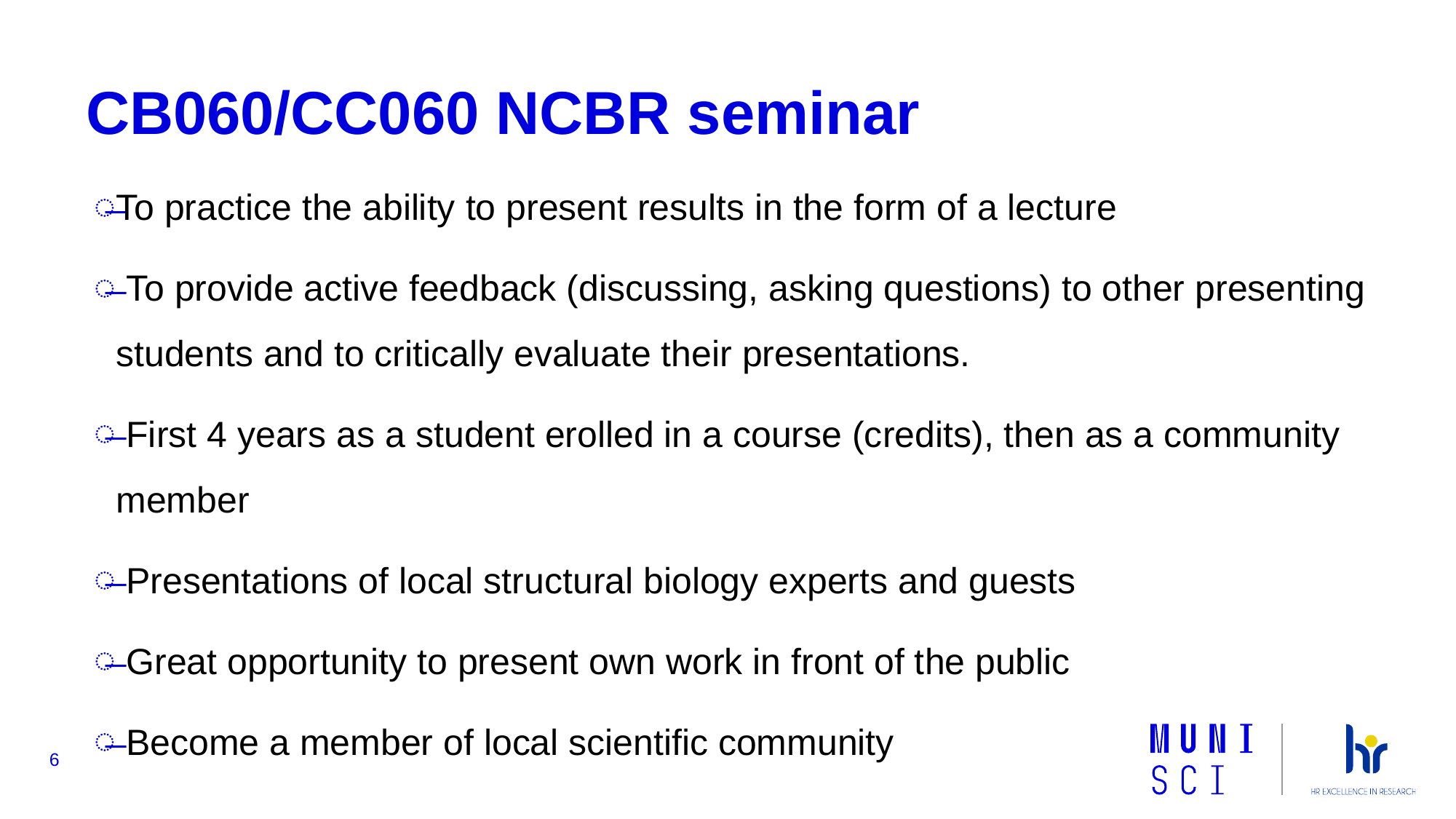

CB060/CC060 NCBR seminar
To practice the ability to present results in the form of a lecture
 To provide active feedback (discussing, asking questions) to other presenting students and to critically evaluate their presentations.
 First 4 years as a student erolled in a course (credits), then as a community member
 Presentations of local structural biology experts and guests
 Great opportunity to present own work in front of the public
 Become a member of local scientific community
# 6